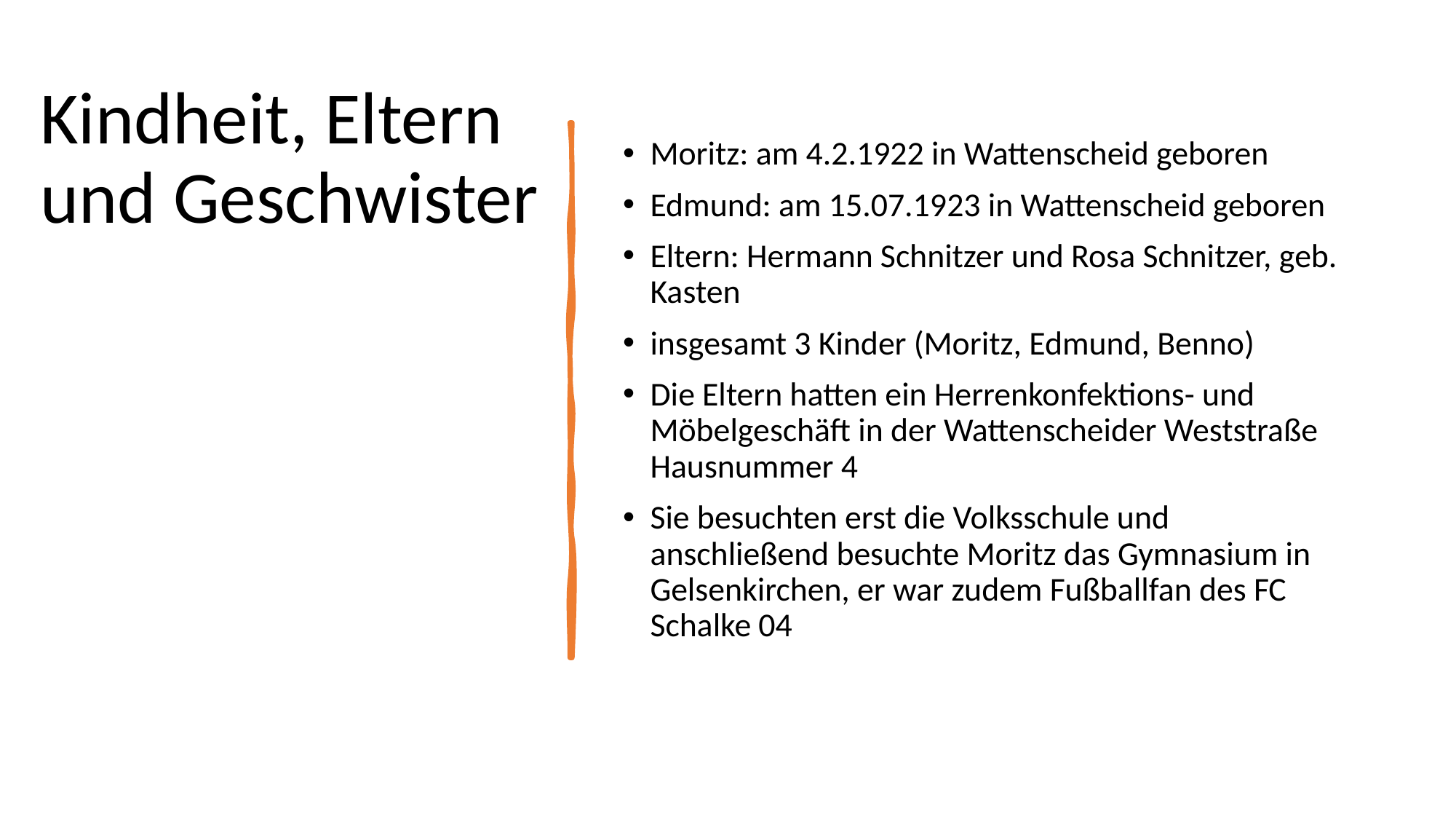

# Kindheit, Eltern und Geschwister
Moritz: am 4.2.1922 in Wattenscheid geboren
Edmund: am 15.07.1923 in Wattenscheid geboren
Eltern: Hermann Schnitzer und Rosa Schnitzer, geb. Kasten
insgesamt 3 Kinder (Moritz, Edmund, Benno)
Die Eltern hatten ein Herrenkonfektions- und Möbelgeschäft in der Wattenscheider Weststraße Hausnummer 4
Sie besuchten erst die Volksschule und anschließend besuchte Moritz das Gymnasium in Gelsenkirchen, er war zudem Fußballfan des FC Schalke 04